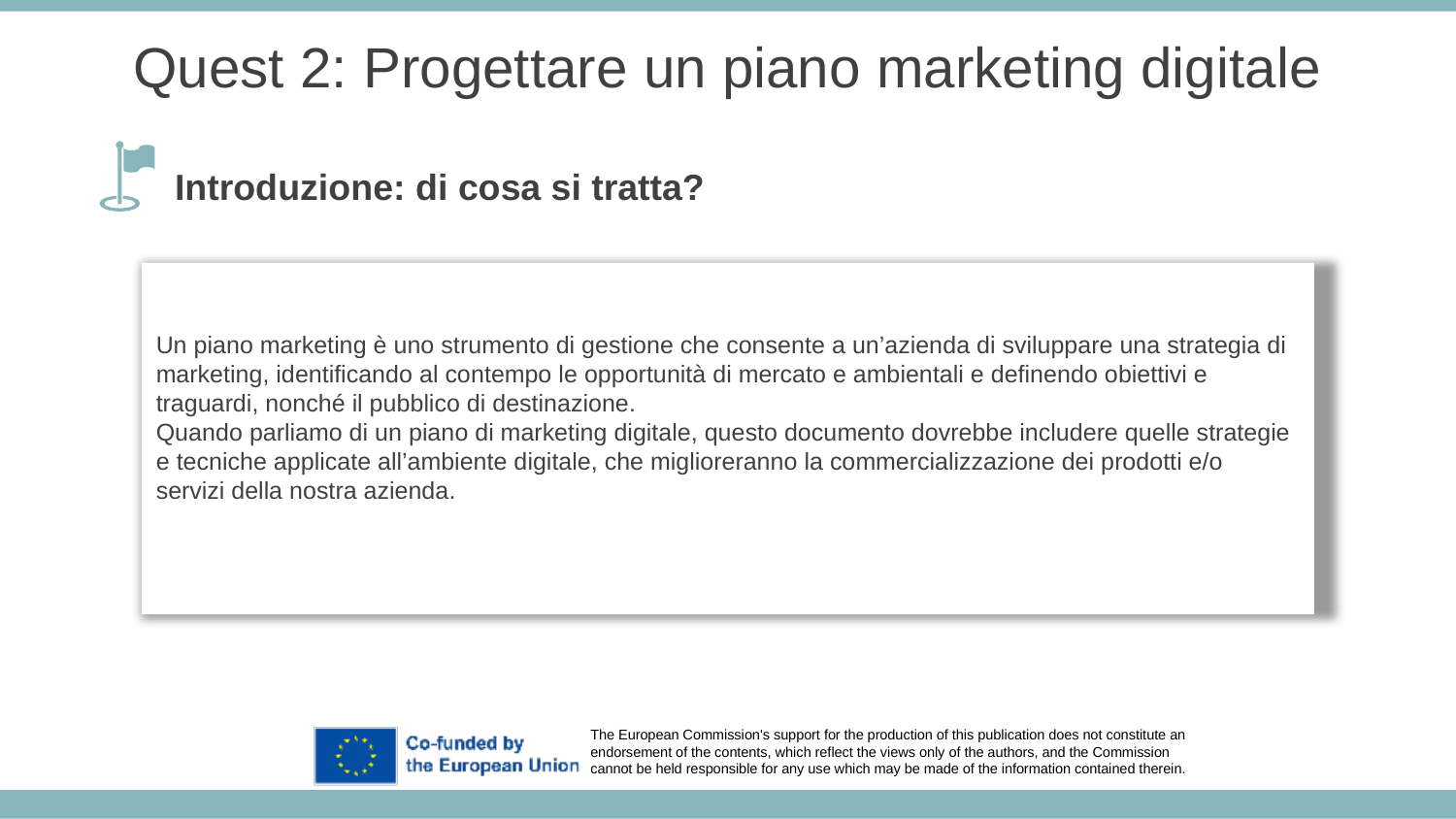

Quest 2: Progettare un piano marketing digitale

Introduzione: di cosa si tratta?
Un piano marketing è uno strumento di gestione che consente a un’azienda di sviluppare una strategia di marketing, identificando al contempo le opportunità di mercato e ambientali e definendo obiettivi e traguardi, nonché il pubblico di destinazione.
Quando parliamo di un piano di marketing digitale, questo documento dovrebbe includere quelle strategie e tecniche applicate all’ambiente digitale, che miglioreranno la commercializzazione dei prodotti e/o servizi della nostra azienda.